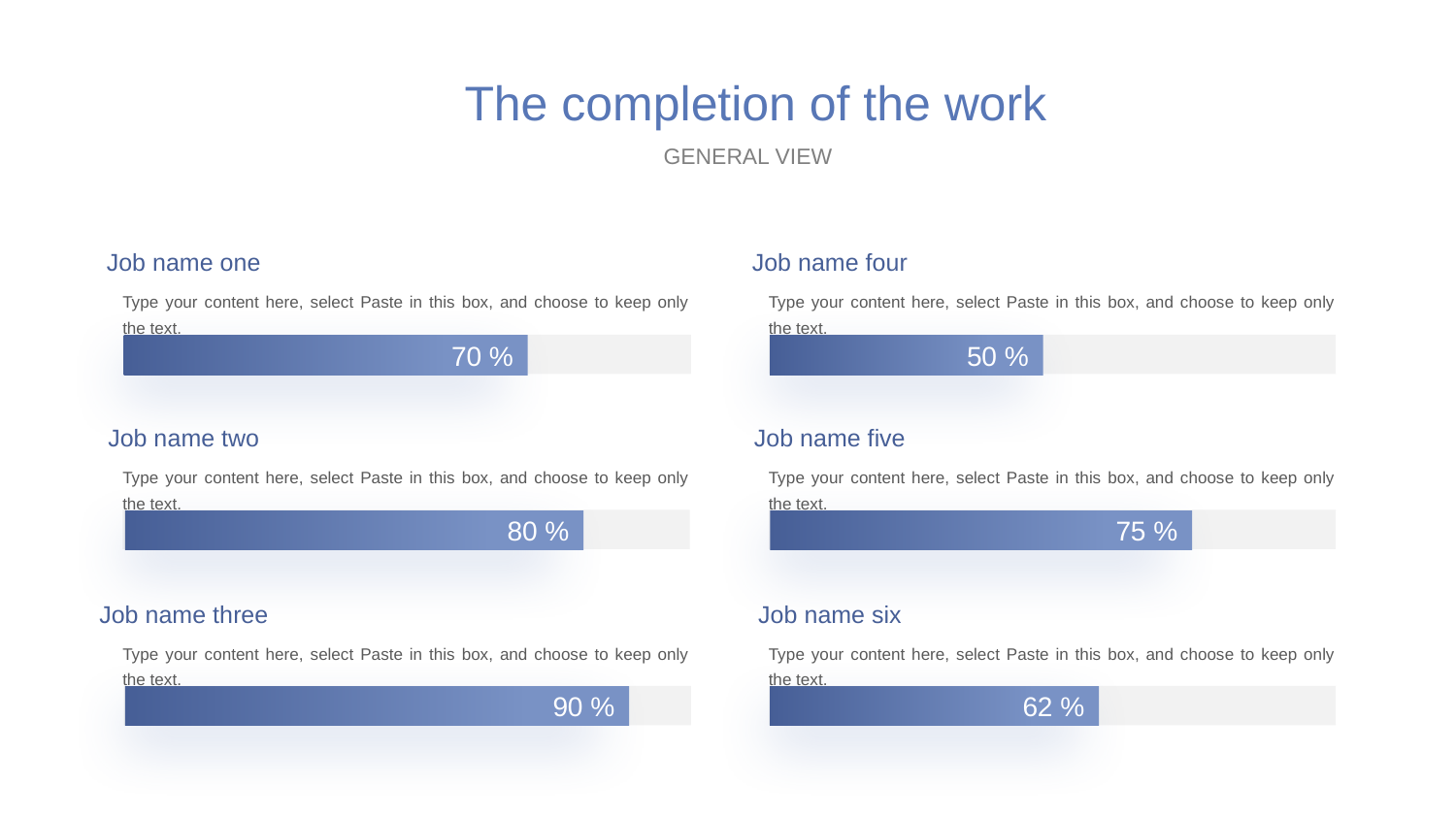

The completion of the work
GENERAL VIEW
Job name one
Job name four
Type your content here, select Paste in this box, and choose to keep only the text.
Type your content here, select Paste in this box, and choose to keep only the text.

70 %
50 %
Job name two
Job name five
Type your content here, select Paste in this box, and choose to keep only the text.
Type your content here, select Paste in this box, and choose to keep only the text.

80 %
75 %
Job name three
Job name six
Type your content here, select Paste in this box, and choose to keep only the text.
Type your content here, select Paste in this box, and choose to keep only the text.

90 %
62 %